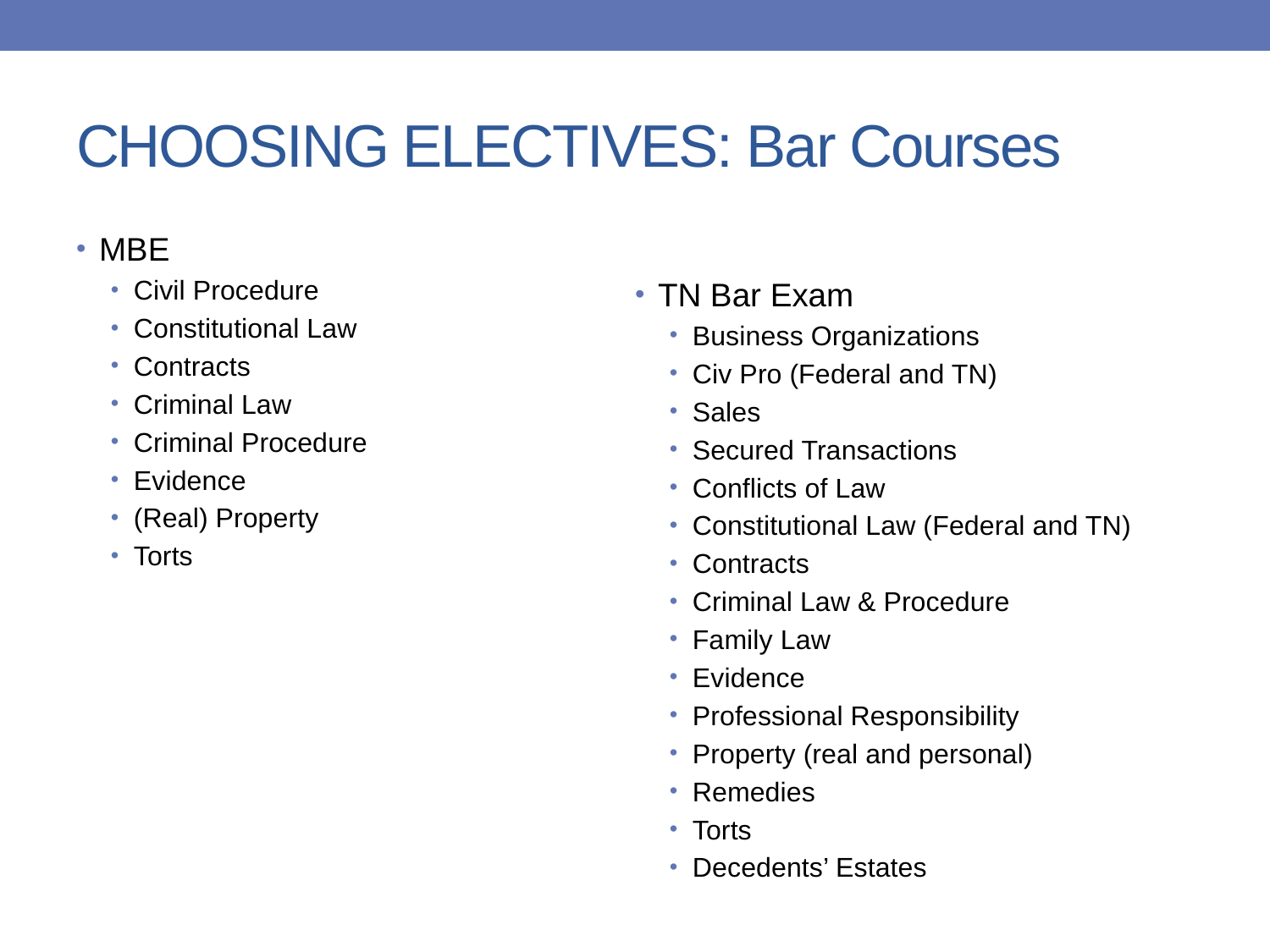

# CHOOSING ELECTIVES: Bar Courses
MBE
Civil Procedure
Constitutional Law
Contracts
Criminal Law
Criminal Procedure
Evidence
(Real) Property
Torts

TN Bar Exam
Business Organizations
Civ Pro (Federal and TN)
Sales
Secured Transactions
Conflicts of Law
Constitutional Law (Federal and TN)
Contracts
Criminal Law & Procedure
Family Law
Evidence
Professional Responsibility
Property (real and personal)
Remedies
Torts
Decedents’ Estates